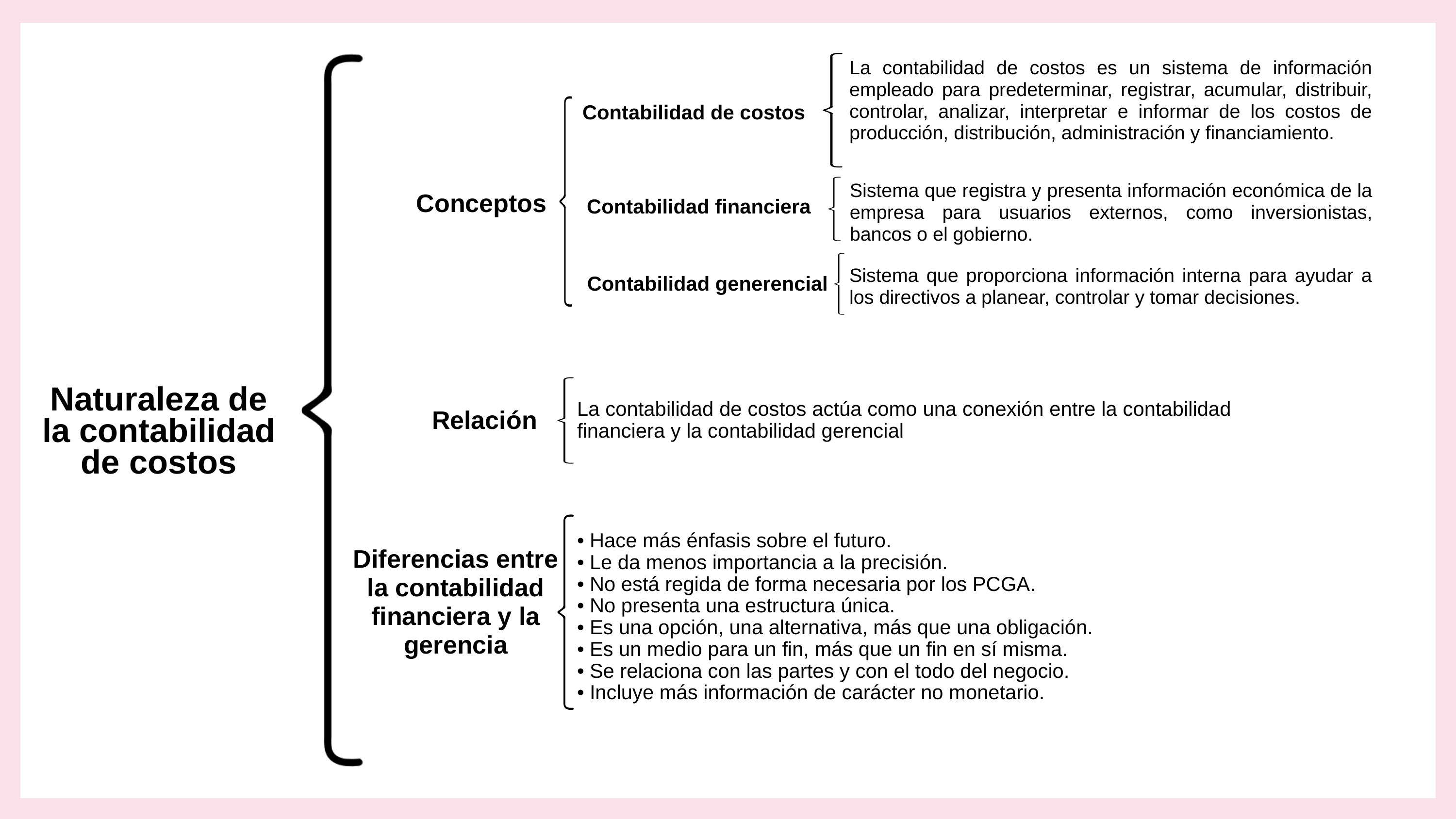

La contabilidad de costos es un sistema de información empleado para predeterminar, registrar, acumular, distribuir, controlar, analizar, interpretar e informar de los costos de producción, distribución, administración y financiamiento.
Contabilidad de costos

Sistema que registra y presenta información económica de la empresa para usuarios externos, como inversionistas, bancos o el gobierno.
Conceptos
Contabilidad financiera

Sistema que proporciona información interna para ayudar a los directivos a planear, controlar y tomar decisiones.
Contabilidad generencial

Naturaleza de la contabilidad de costos
La contabilidad de costos actúa como una conexión entre la contabilidad financiera y la contabilidad gerencial
Relación

• Hace más énfasis sobre el futuro.
• Le da menos importancia a la precisión.
• No está regida de forma necesaria por los PCGA.
• No presenta una estructura única.
• Es una opción, una alternativa, más que una obligación.
• Es un medio para un fin, más que un fin en sí misma.
• Se relaciona con las partes y con el todo del negocio.
• Incluye más información de carácter no monetario.
Diferencias entre la contabilidad financiera y la gerencia